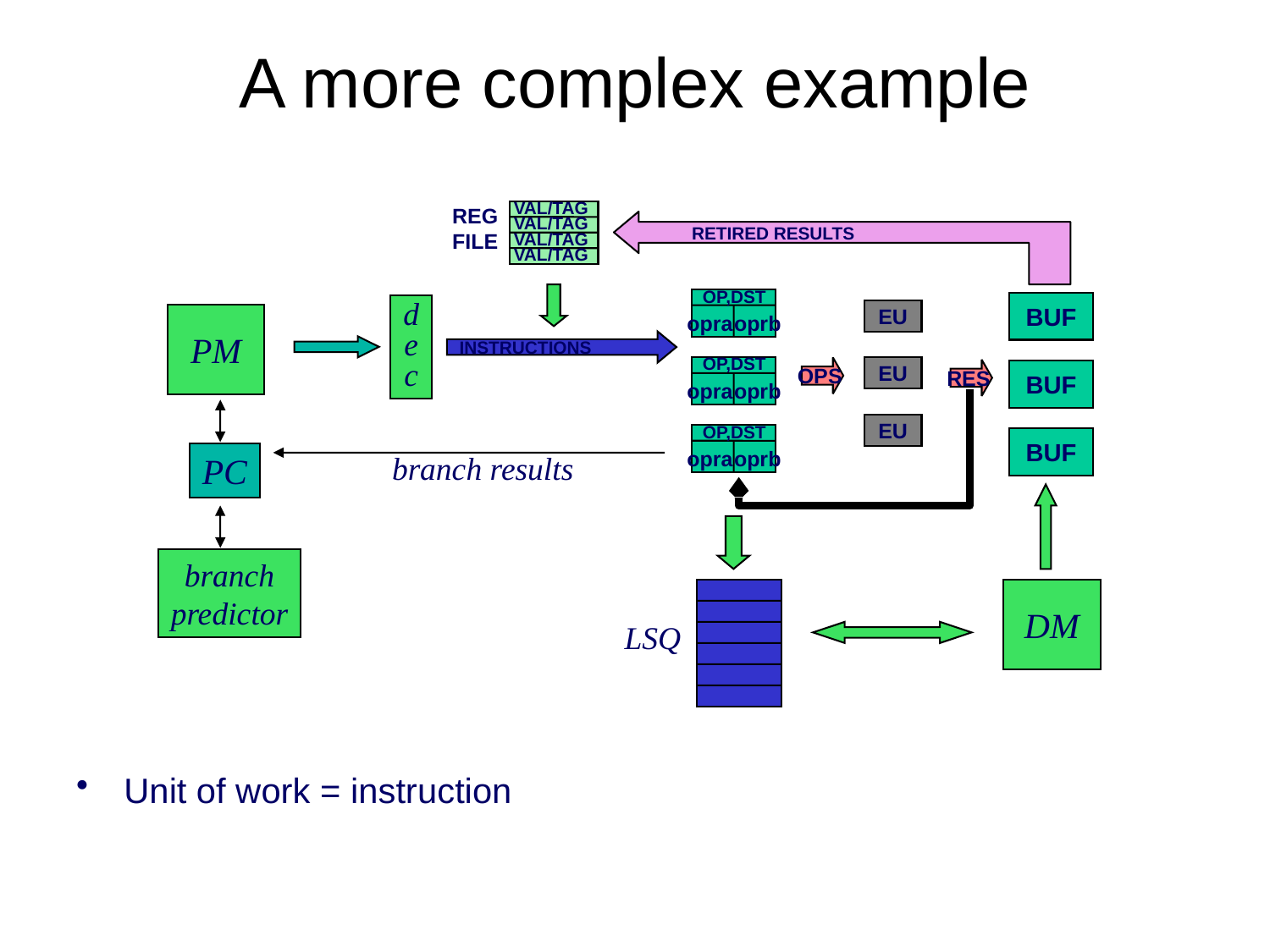

# A more complex example
VAL/TAG
REG
FILE

VAL/TAG

RETIRED RESULTS

VAL/TAG

VAL/TAG

OP,DST

opra
oprb

BUF
d
e
c
EU
PM
INSTRUCTIONS

OP,DST

opra
oprb

OPS
EU
RES
BUF

OP,DST

opra
oprb

EU
BUF
PC
branch results

branch
predictor

DM

LSQ

Unit of work = instruction